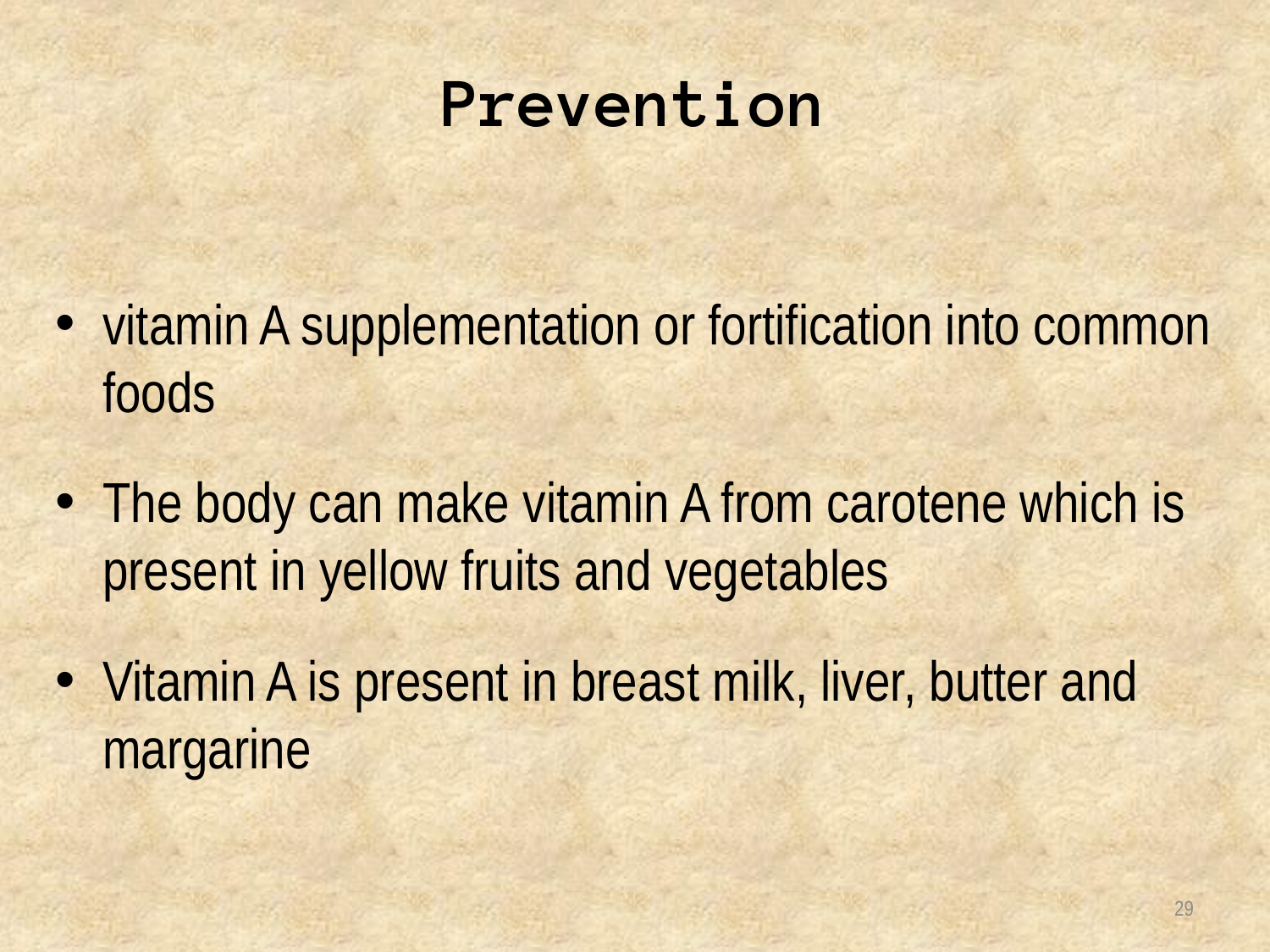

# Prevention
vitamin A supplementation or fortification into common foods
The body can make vitamin A from carotene which is present in yellow fruits and vegetables
Vitamin A is present in breast milk, liver, butter and margarine
29